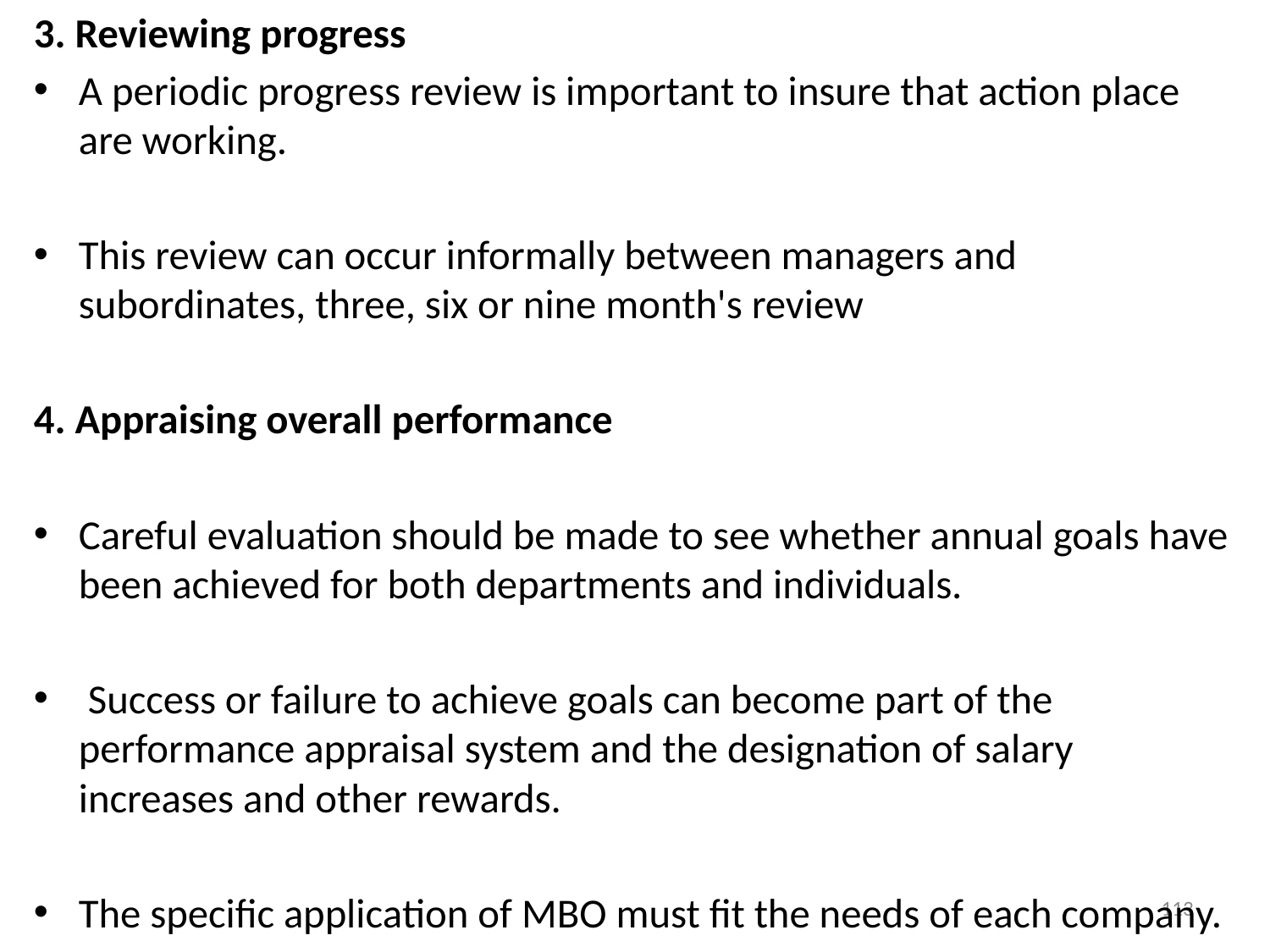

3. Reviewing progress
A periodic progress review is important to insure that action place are working.

This review can occur informally between managers and subordinates, three, six or nine month's review

4. Appraising overall performance

Careful evaluation should be made to see whether annual goals have been achieved for both departments and individuals.

 Success or failure to achieve goals can become part of the performance appraisal system and the designation of salary increases and other rewards.

The specific application of MBO must fit the needs of each company.

113